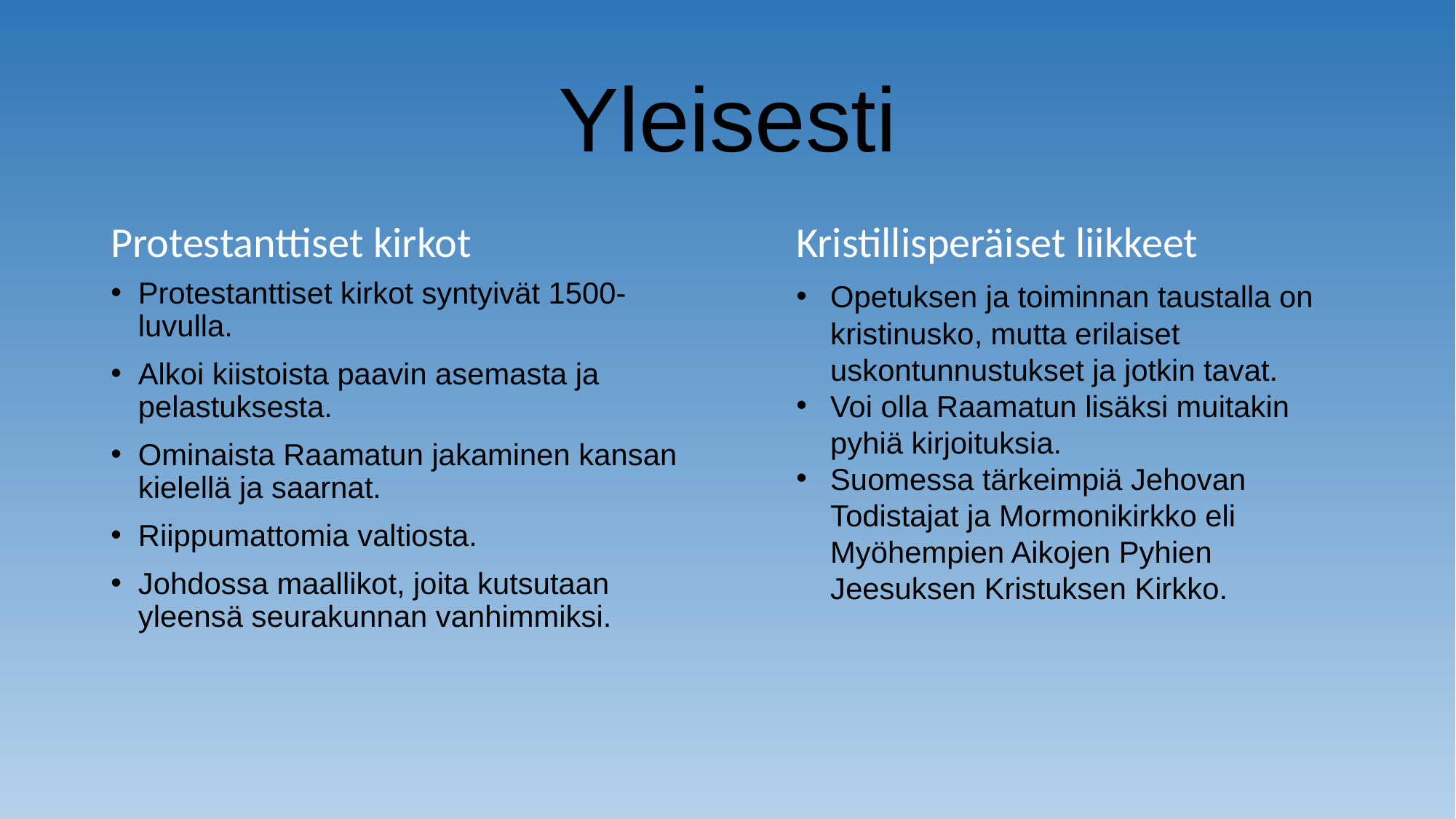

# Yleisesti
Protestanttiset kirkot
Kristillisperäiset liikkeet
Protestanttiset kirkot syntyivät 1500-luvulla.
Alkoi kiistoista paavin asemasta ja pelastuksesta.
Ominaista Raamatun jakaminen kansan kielellä ja saarnat.
Riippumattomia valtiosta.
Johdossa maallikot, joita kutsutaan yleensä seurakunnan vanhimmiksi.
Opetuksen ja toiminnan taustalla on kristinusko, mutta erilaiset uskontunnustukset ja jotkin tavat.
Voi olla Raamatun lisäksi muitakin pyhiä kirjoituksia.
Suomessa tärkeimpiä Jehovan Todistajat ja Mormonikirkko eli Myöhempien Aikojen Pyhien Jeesuksen Kristuksen Kirkko.